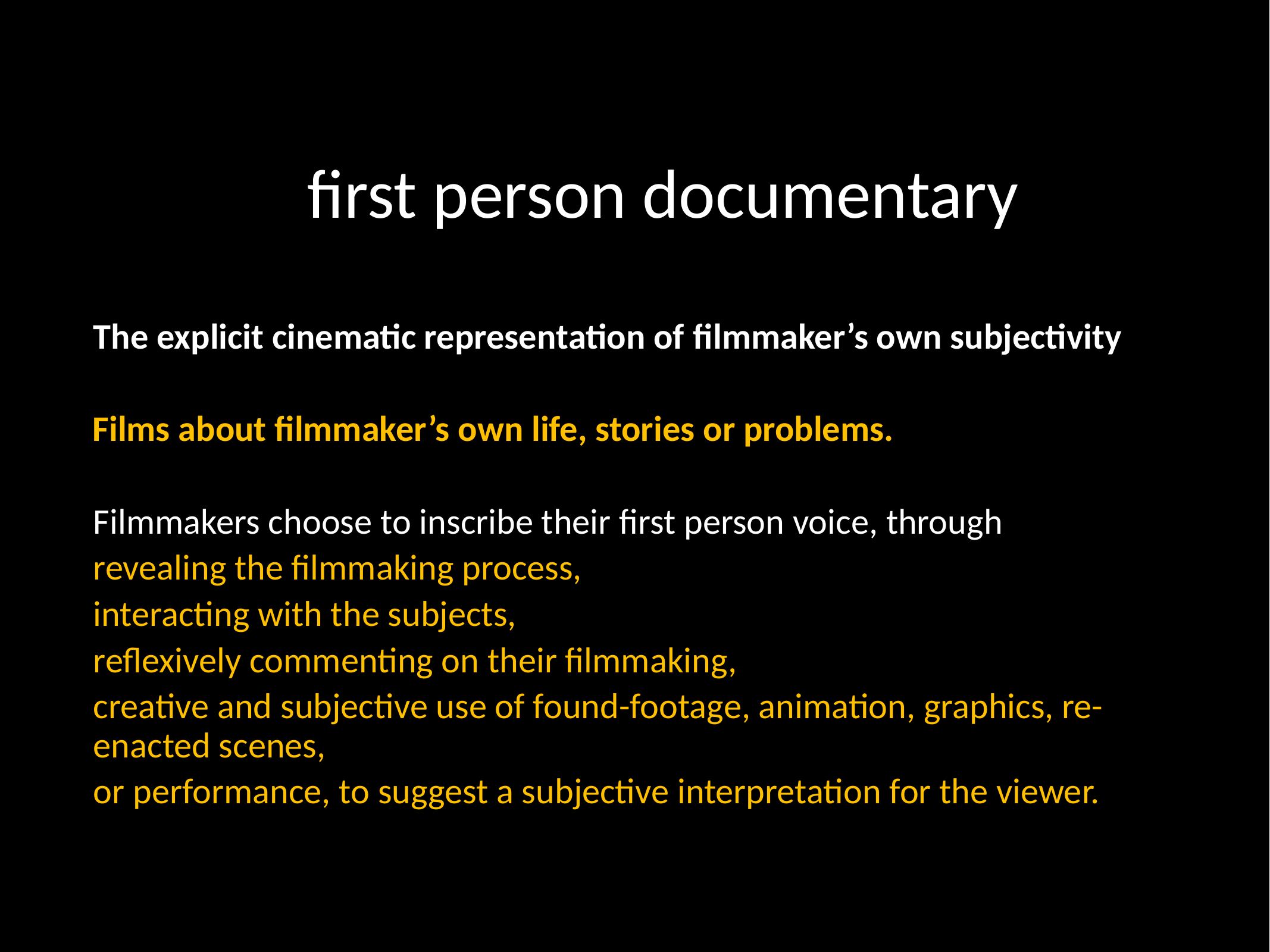

# first person documentary
	The explicit cinematic representation of filmmaker’s own subjectivity

    Films about filmmaker’s own life, stories or problems.

	Filmmakers choose to inscribe their first person voice, through
	revealing the filmmaking process,
	interacting with the subjects,
	reflexively commenting on their filmmaking,
	creative and subjective use of found-footage, animation, graphics, re-enacted scenes,
	or performance, to suggest a subjective interpretation for the viewer.